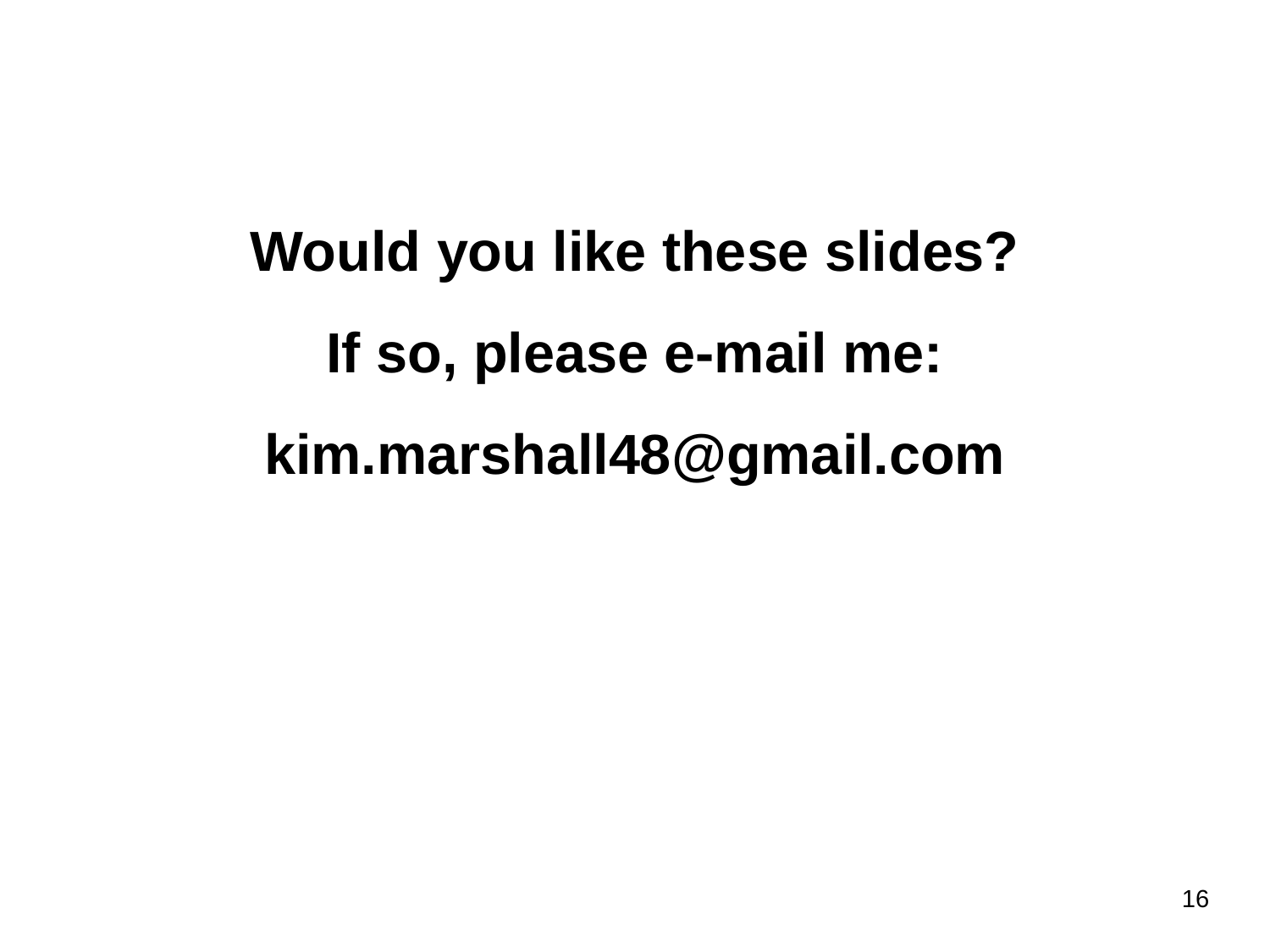

# Would you like these slides? If so, please e-mail me: kim.marshall48@gmail.com